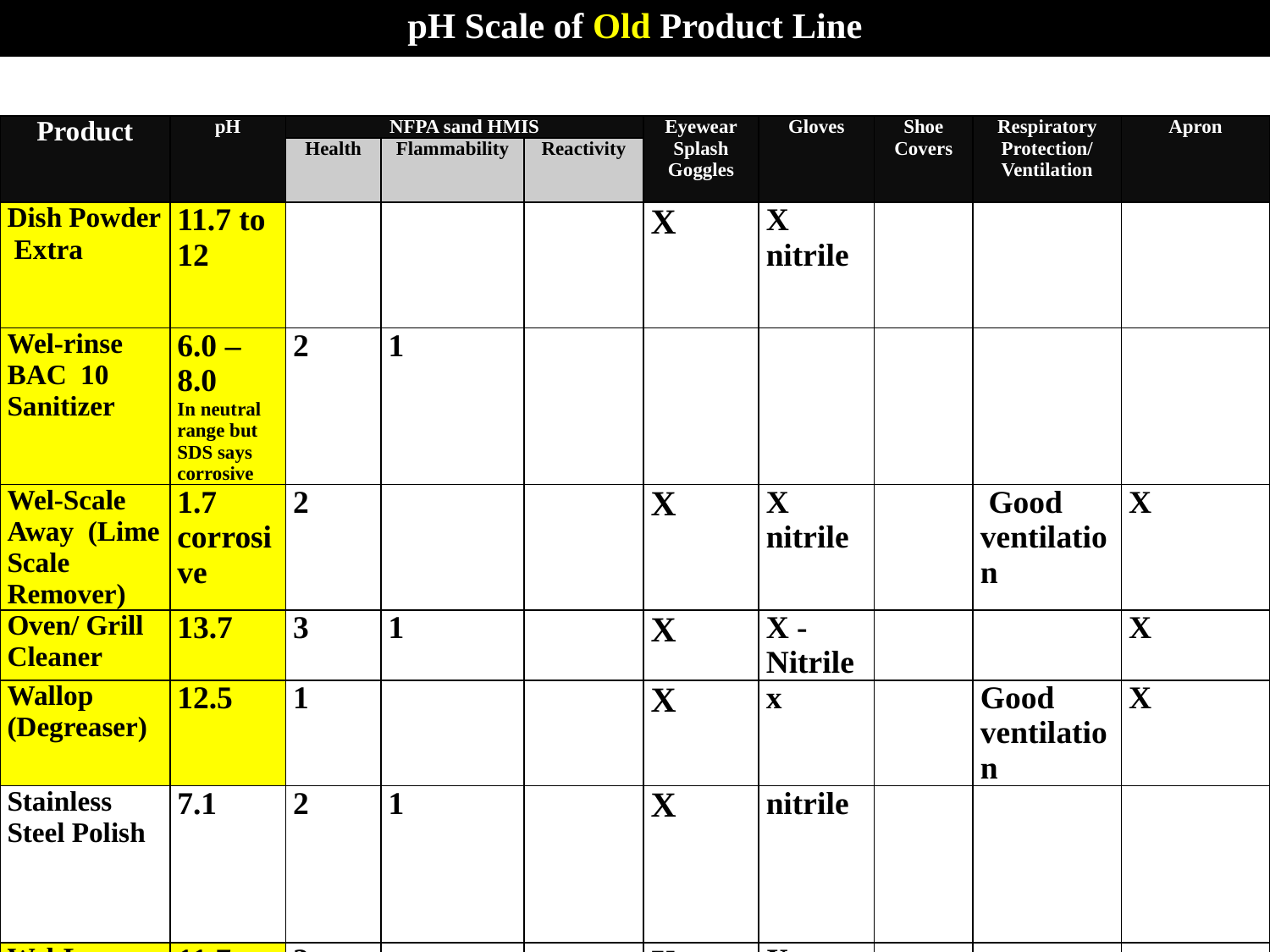

# pH Scale of Old Product Line
| Product | pH | NFPA sand HMIS |  |  | Eyewear Splash Goggles | Gloves | Shoe Covers | Respiratory Protection/ Ventilation | Apron |
| --- | --- | --- | --- | --- | --- | --- | --- | --- | --- |
|  |  | Health | Flammability | Reactivity |  |  |  |  |  |
| Dish Powder Extra | 11.7 to 12 |  |  |  | X | X nitrile |  |  |  |
| Wel-rinse BAC 10 Sanitizer | 6.0 – 8.0 In neutral range but SDS says corrosive | 2 | 1 |  |  |  |  |  |  |
| Wel-Scale Away (Lime Scale Remover) | 1.7 corrosive | 2 |  |  | X | X nitrile |  | Good ventilation | X |
| Oven/ Grill Cleaner | 13.7 | 3 | 1 |  | X | X - Nitrile |  |  | X |
| Wallop (Degreaser) | 12.5 | 1 |  |  | X | x |  | Good ventilation | X |
| Stainless Steel Polish | 7.1 | 2 | 1 |  | X | nitrile |  |  |  |
| Wel-Low Suds Blue | 11.7 | 2 |  |  | X | X Nitrile |  |  |  |